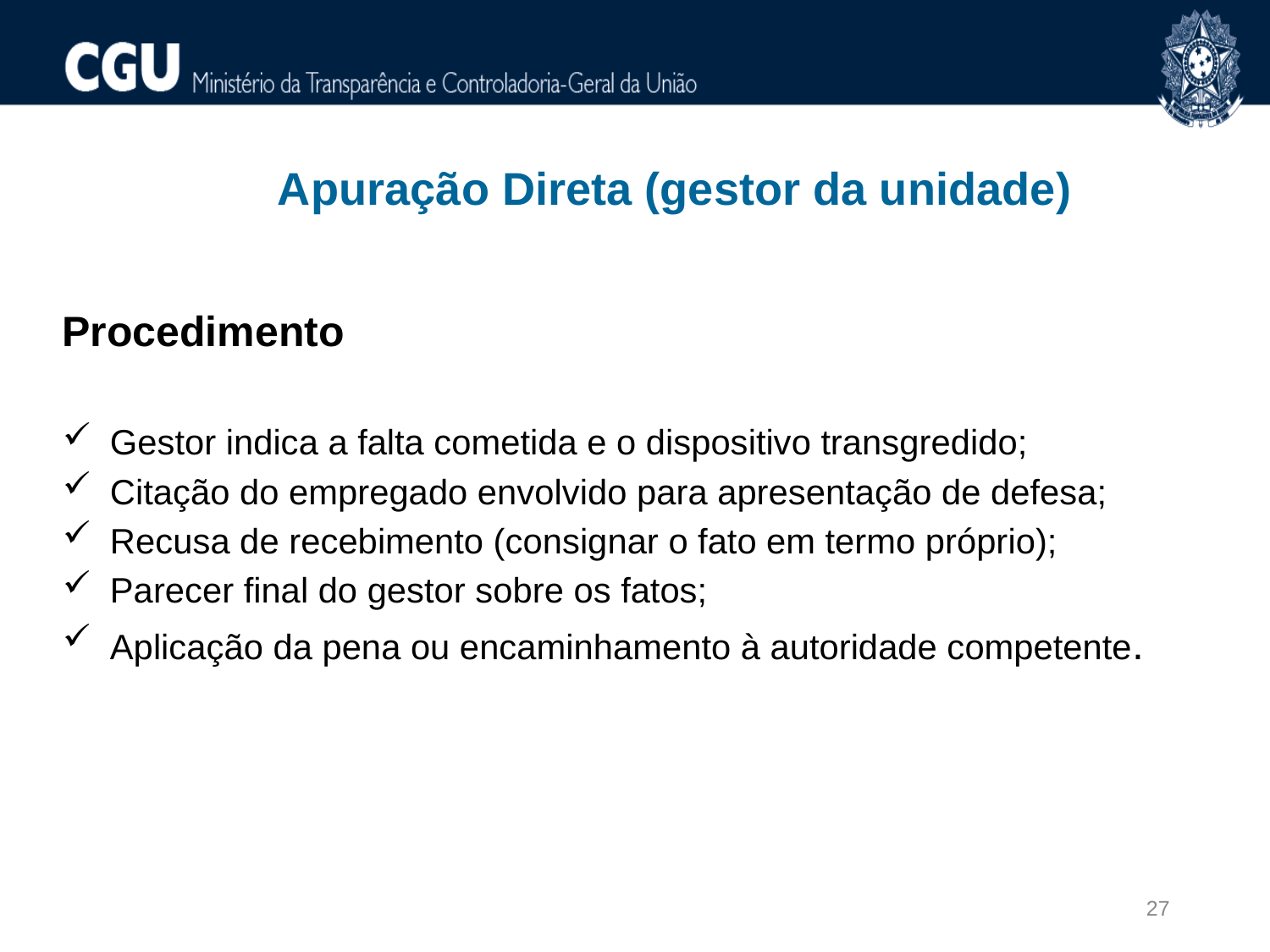

Apuração Direta (gestor da unidade)
Procedimento

Gestor indica a falta cometida e o dispositivo transgredido;
Citação do empregado envolvido para apresentação de defesa;
Recusa de recebimento (consignar o fato em termo próprio);
Parecer final do gestor sobre os fatos;
Aplicação da pena ou encaminhamento à autoridade competente.

27
27